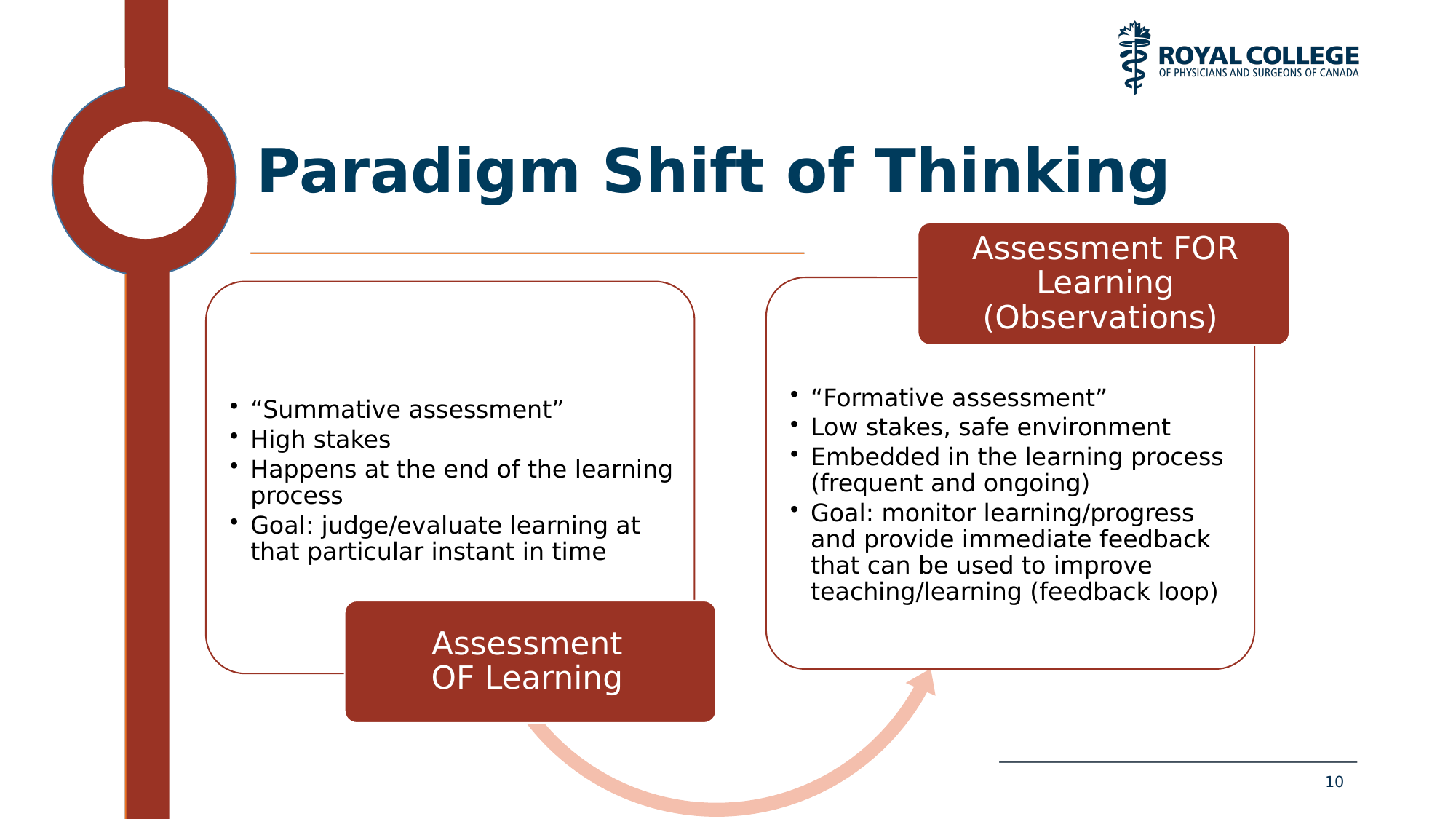

# Paradigm Shift of Thinking
“Summative assessment”
High stakes
Happens at the end of the learning process
Goal: judge/evaluate learning at that particular instant in time
Assessment
OF Learning
“Formative assessment”
Low stakes, safe environment
Embedded in the learning process (frequent and ongoing)
Goal: monitor learning/progress and provide immediate feedback that can be used to improve teaching/learning (feedback loop)
Assessment FOR Learning (Observations)
10